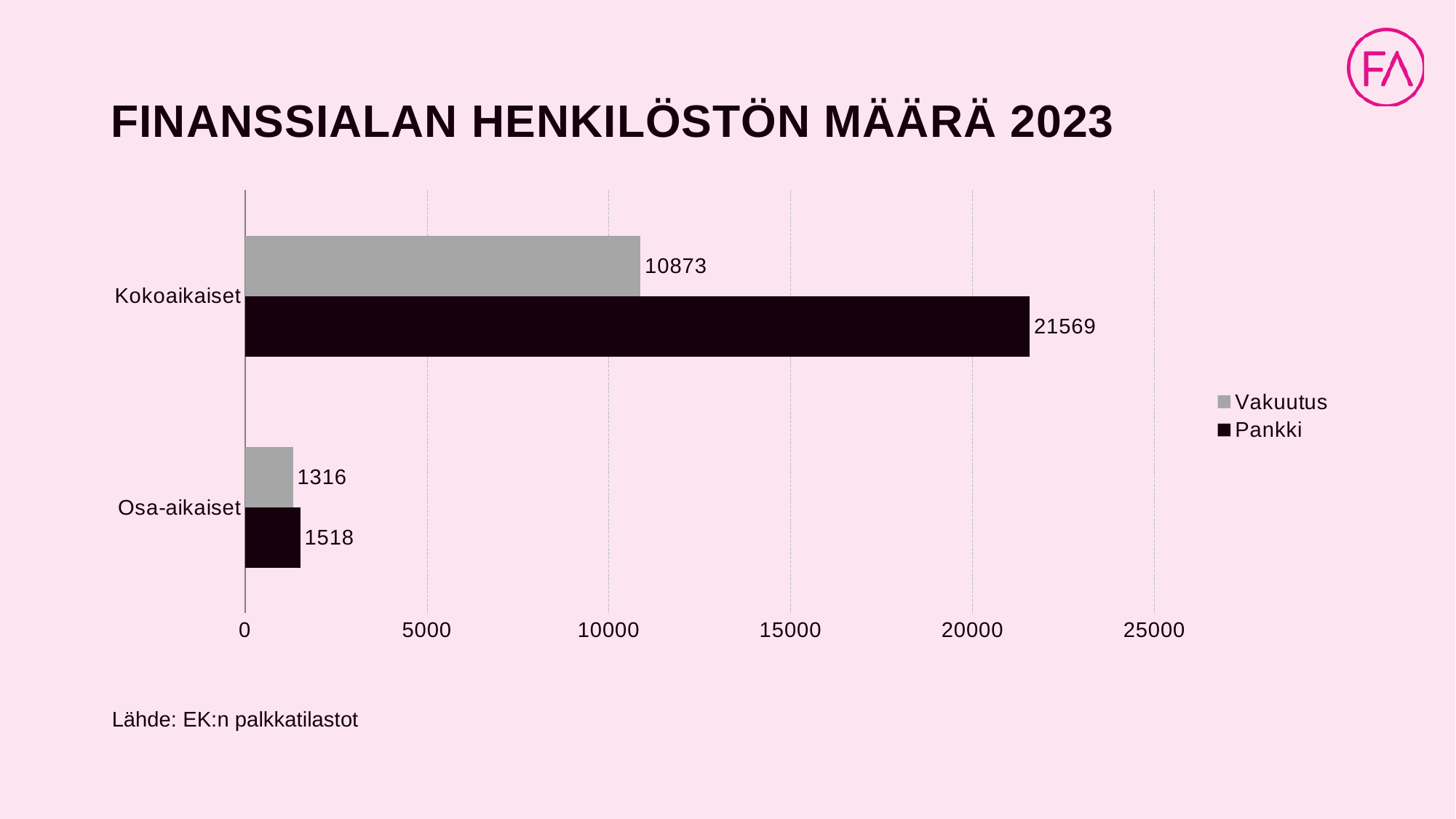

# FINANSSIALAN HENKILÖSTÖN MÄÄRÄ 2023

### Chart

| Category | Pankki | Vakuutus |
|---|---|---|
| Osa-aikaiset | 1518.0 | 1316.0 |
| Kokoaikaiset | 21569.0 | 10873.0 |
Lähde: EK:n palkkatilastot